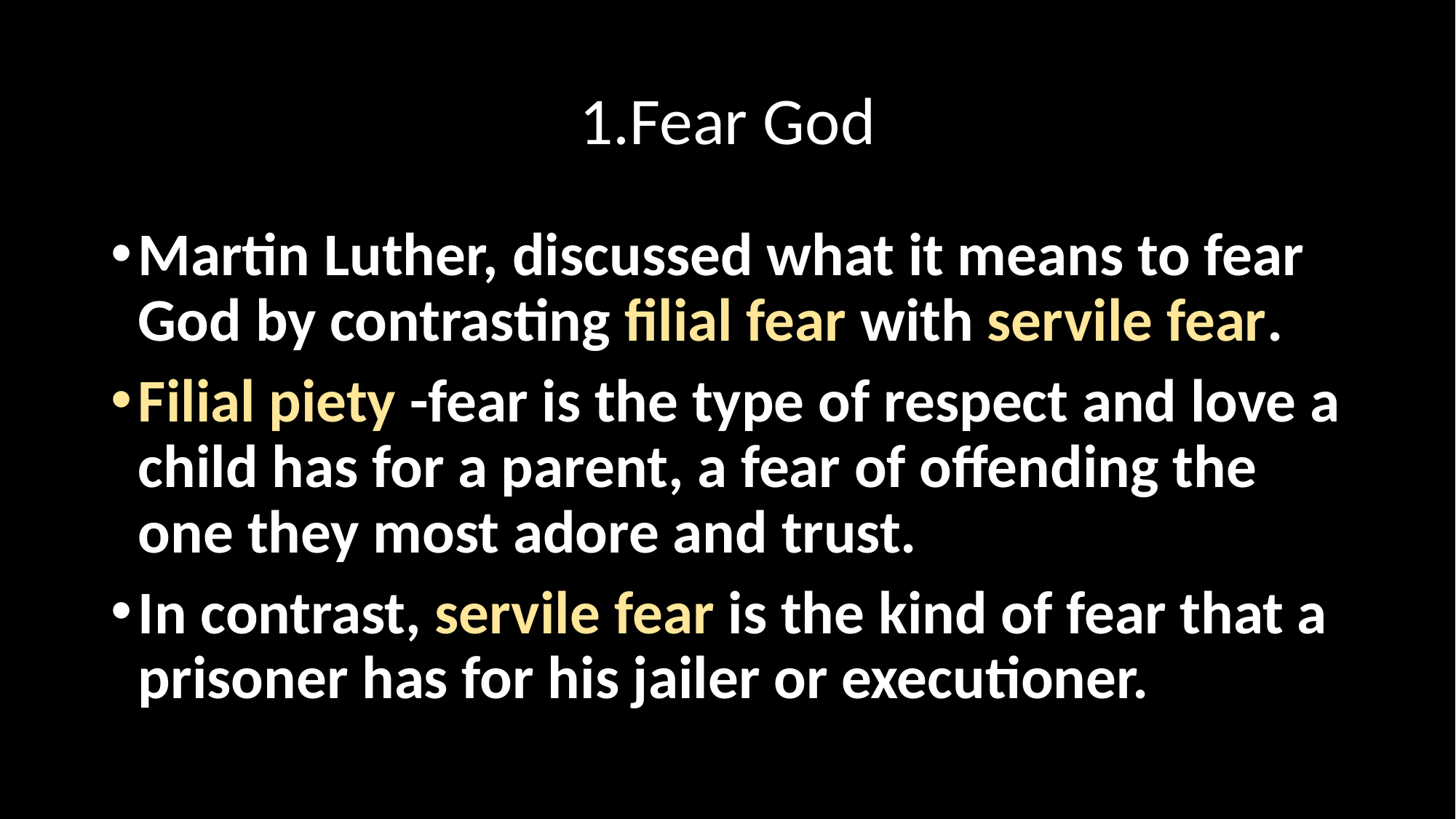

# 1.Fear God
Martin Luther, discussed what it means to fear God by contrasting filial fear with servile fear.
Filial piety -fear is the type of respect and love a child has for a parent, a fear of offending the one they most adore and trust.
In contrast, servile fear is the kind of fear that a prisoner has for his jailer or executioner.